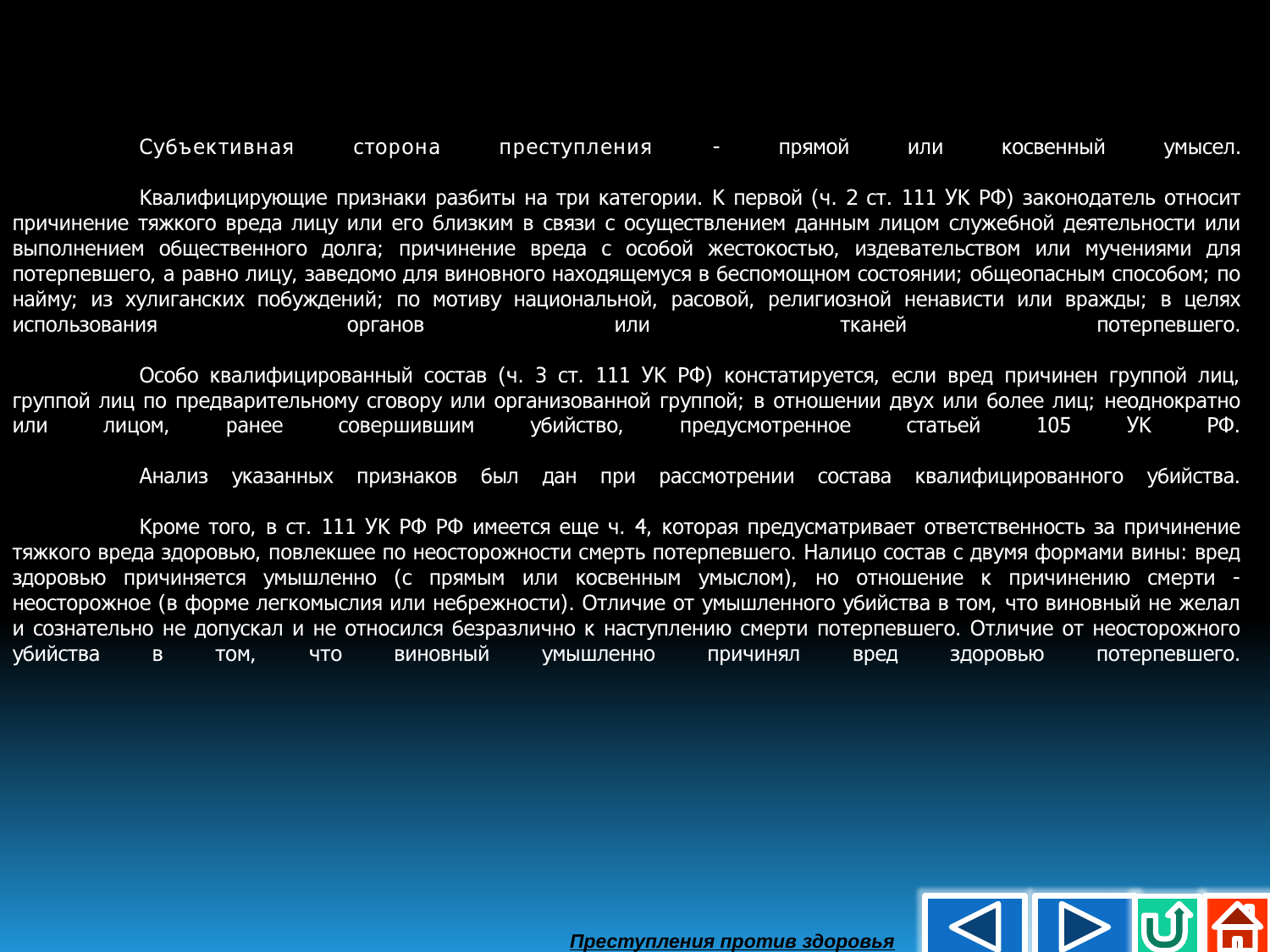

Субъективная сторона преступления - прямой или косвенный умысел.
	Квалифицирующие признаки разбиты на три категории. К первой (ч. 2 ст. 111 УК РФ) законодатель относит причинение тяжкого вреда лицу или его близким в связи с осуществлением данным лицом служебной деятельности или выполнением общественного долга; причинение вреда с особой жестокостью, издевательством или мучениями для потерпевшего, а равно лицу, заведомо для виновного находящемуся в беспомощном состоянии; общеопасным способом; по найму; из хулиганских побуждений; по мотиву национальной, расовой, религиозной ненависти или вражды; в целях использования органов или тканей потерпевшего.
	Особо квалифицированный состав (ч. 3 ст. 111 УК РФ) констатируется, если вред причинен группой лиц, группой лиц по предварительному сговору или организованной группой; в отношении двух или более лиц; неоднократно или лицом, ранее совершившим убийство, предусмотренное статьей 105 УК РФ.
	Анализ указанных признаков был дан при рассмотрении состава квалифицированного убийства.
	Кроме того, в ст. 111 УК РФ РФ имеется еще ч. 4, которая предусматривает ответственность за причинение тяжкого вреда здоровью, повлекшее по неосторожности смерть потерпевшего. Налицо состав с двумя формами вины: вред здоровью причиняется умышленно (с прямым или косвенным умыслом), но отношение к причинению смерти - неосторожное (в форме легкомыслия или небрежности). Отличие от умышленного убийства в том, что виновный не желал и сознательно не допускал и не относился безразлично к наступлению смерти потерпевшего. Отличие от неосторожного убийства в том, что виновный умышленно причинял вред здоровью потерпевшего.

Преступления против здоровья